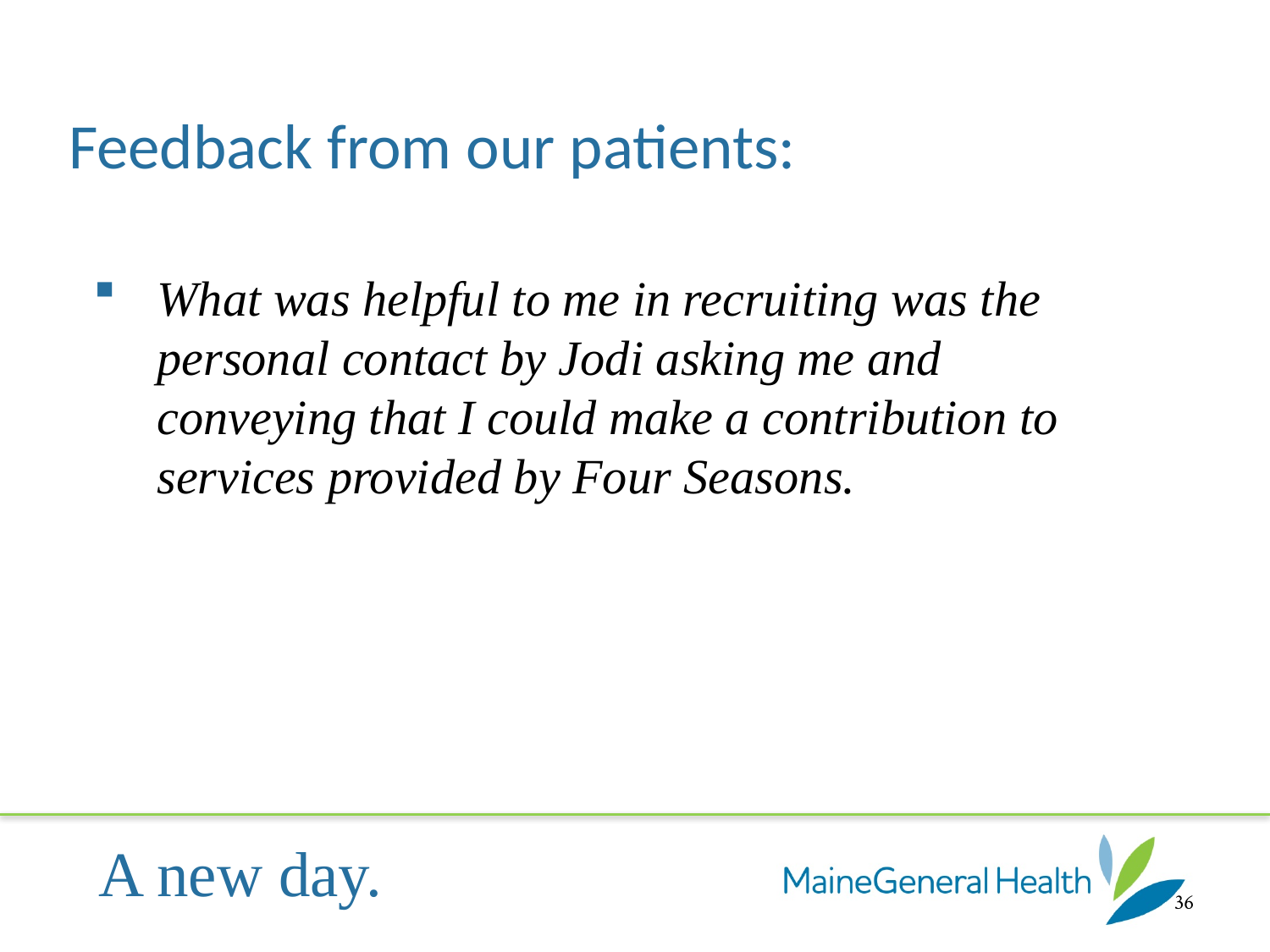

Feedback from our patients:

What was helpful to me in recruiting was the
personal contact by Jodi asking me and
conveying that I could make a contribution to
services provided by Four Seasons.

36